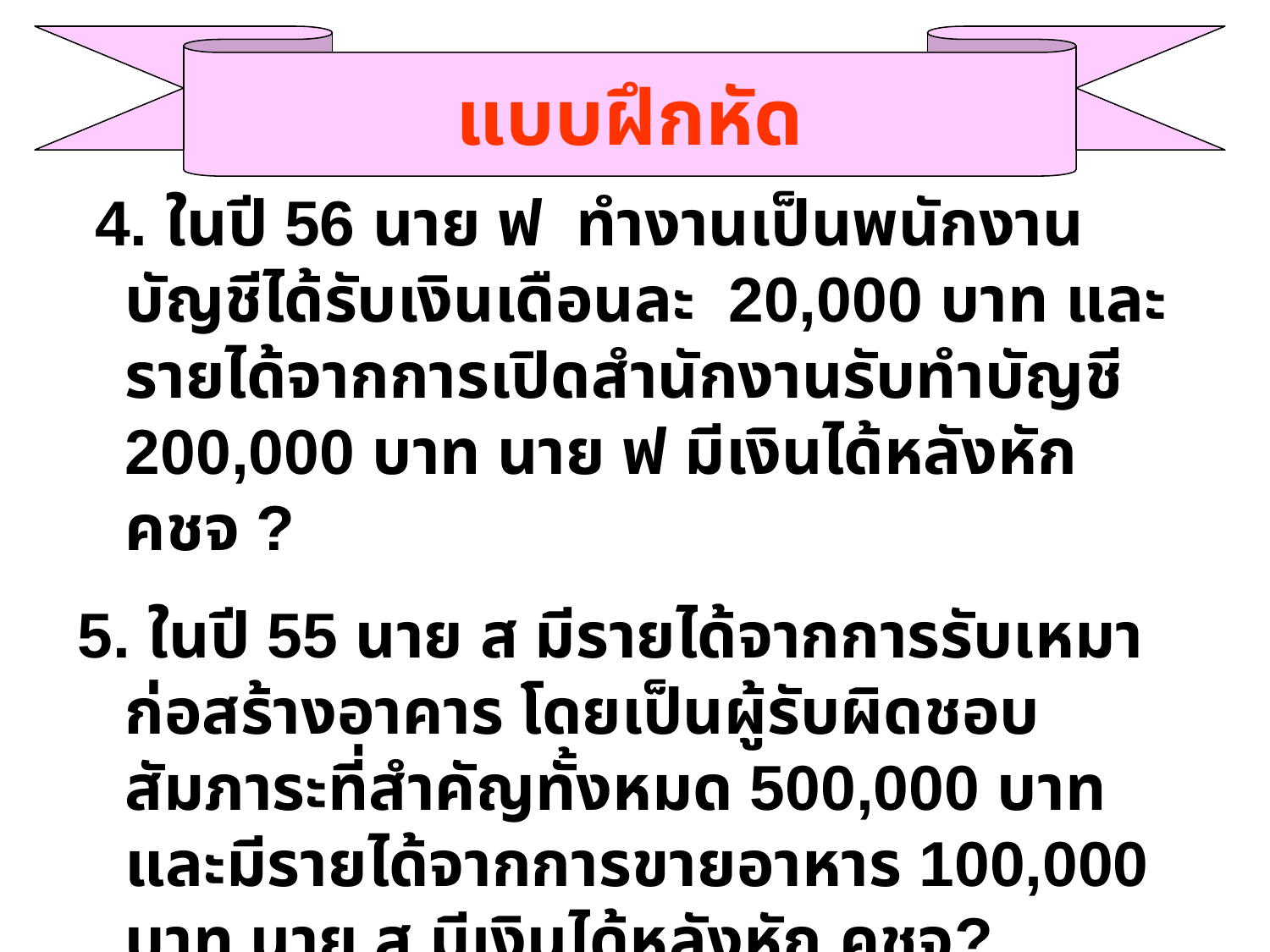

แบบฝึกหัด
 4. ในปี 56 นาย ฟ  ทำงานเป็นพนักงานบัญชีได้รับเงินเดือนละ  20,000 บาท และรายได้จากการเปิดสำนักงานรับทำบัญชี 200,000 บาท นาย ฟ มีเงินได้หลังหักคชจ ?
5. ในปี 55 นาย ส มีรายได้จากการรับเหมาก่อสร้างอาคาร โดยเป็นผู้รับผิดชอบสัมภาระที่สำคัญทั้งหมด 500,000 บาท และมีรายได้จากการขายอาหาร 100,000 บาท นาย ส มีเงินได้หลังหัก คชจ?